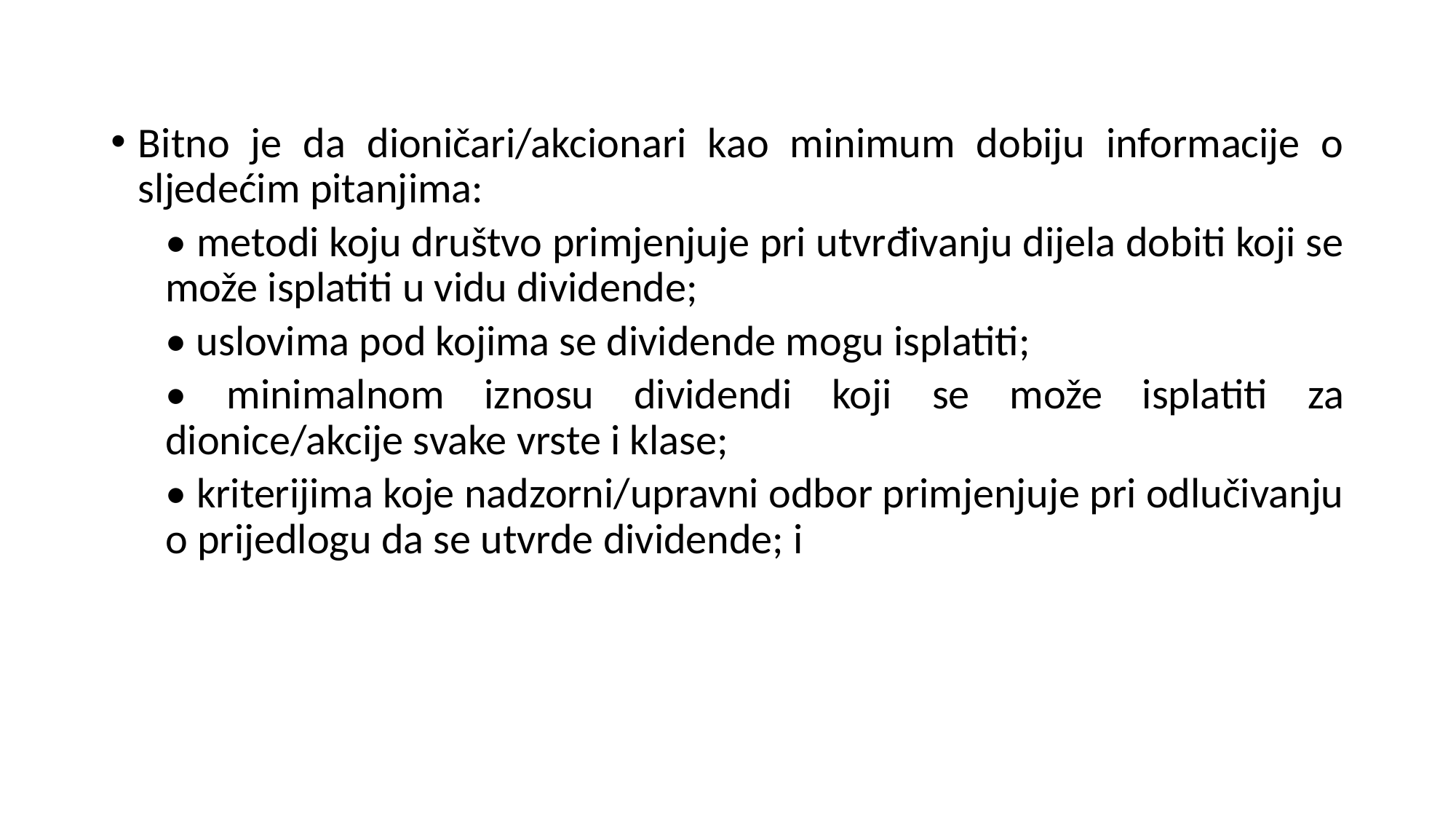

Bitno je da dioničari/akcionari kao minimum dobiju informacije o sljedećim pitanjima:
• metodi koju društvo primjenjuje pri utvrđivanju dijela dobiti koji se može isplatiti u vidu dividende;
• uslovima pod kojima se dividende mogu isplatiti;
• minimalnom iznosu dividendi koji se može isplatiti za dionice/akcije svake vrste i klase;
• kriterijima koje nadzorni/upravni odbor primjenjuje pri odlučivanju o prijedlogu da se utvrde dividende; i